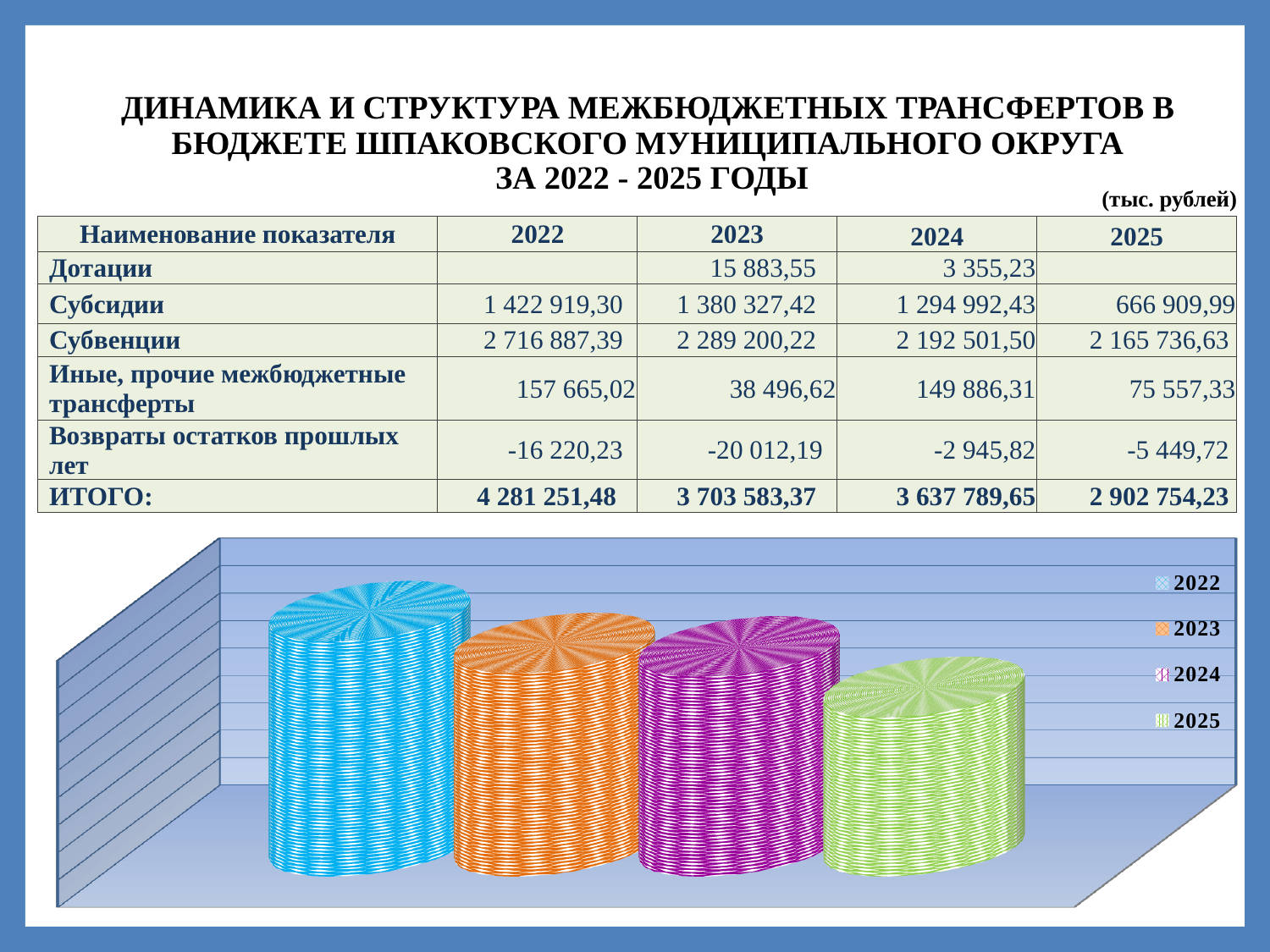

# ДИНАМИКА И СТРУКТУРА МЕЖБЮДЖЕТНЫХ ТРАНСФЕРТОВ В  БЮДЖЕТЕ ШПАКОВСКОГО МУНИЦИПАЛЬНОГО ОКРУГА ЗА 2022 - 2025 ГОДЫ
(тыс. рублей)
| Наименование показателя | 2022 | 2023 | 2024 | 2025 |
| --- | --- | --- | --- | --- |
| Дотации |  | 15 883,55 | 3 355,23 |  |
| Субсидии | 1 422 919,30 | 1 380 327,42 | 1 294 992,43 | 666 909,99 |
| Субвенции | 2 716 887,39 | 2 289 200,22 | 2 192 501,50 | 2 165 736,63 |
| Иные, прочие межбюджетные трансферты | 157 665,02 | 38 496,62 | 149 886,31 | 75 557,33 |
| Возвраты остатков прошлых лет | -16 220,23 | -20 012,19 | -2 945,82 | -5 449,72 |
| ИТОГО: | 4 281 251,48 | 3 703 583,37 | 3 637 789,65 | 2 902 754,23 |

[unsupported chart]